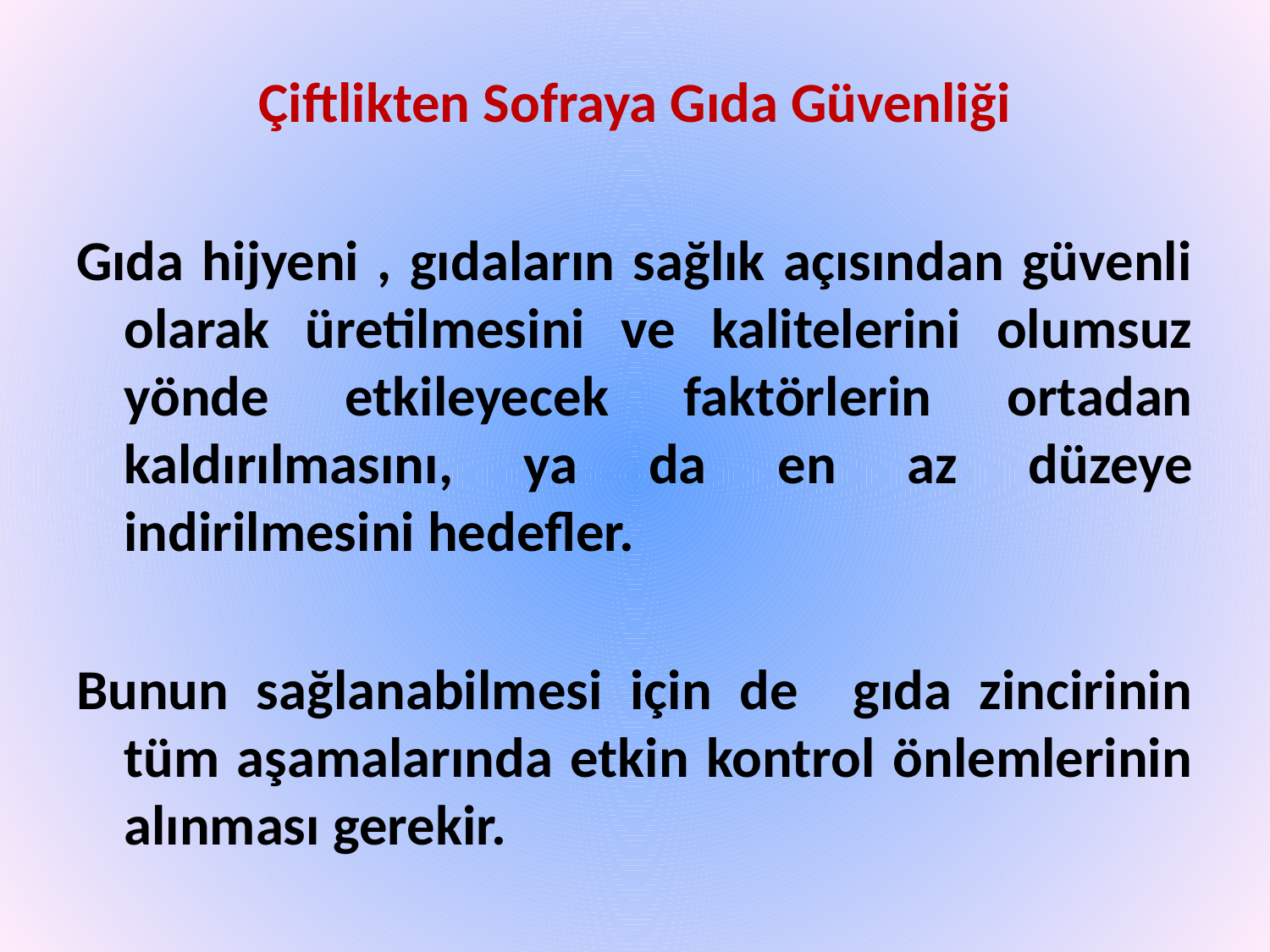

Çiftlikten Sofraya Gıda Güvenliği

Gıda hijyeni , gıdaların sağlık açısından güvenli olarak üretilmesini ve kalitelerini olumsuz yönde etkileyecek faktörlerin ortadan kaldırılmasını, ya da en az düzeye indirilmesini hedefler.

Bunun sağlanabilmesi için de  gıda zincirinin tüm aşamalarında etkin kontrol önlemlerinin alınması gerekir.